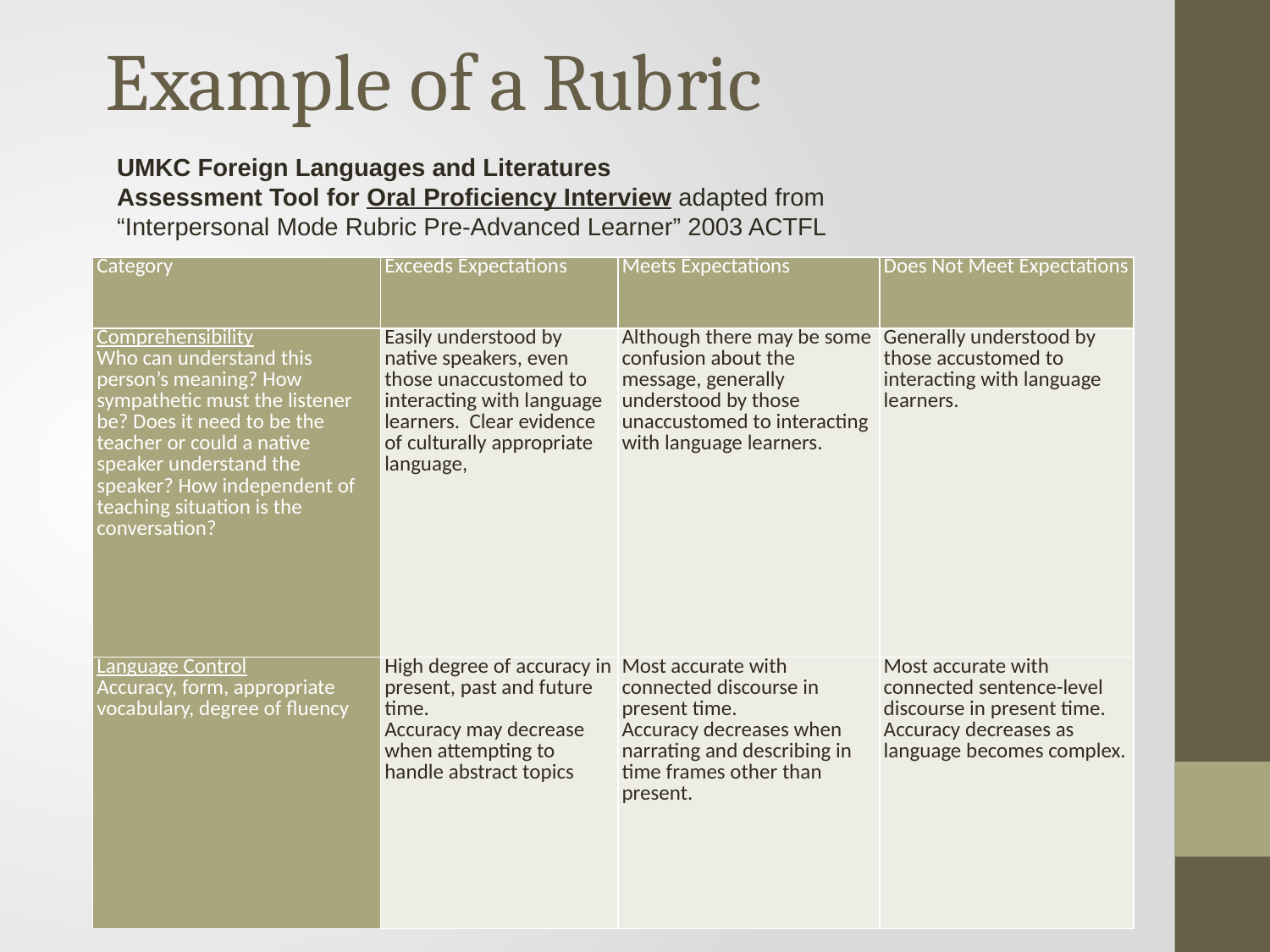

# Example of a Rubric
UMKC Foreign Languages and Literatures
Assessment Tool for Oral Proficiency Interview adapted from “Interpersonal Mode Rubric Pre-Advanced Learner” 2003 ACTFL

| Category | Exceeds Expectations | Meets Expectations | Does Not Meet Expectations |
| --- | --- | --- | --- |
| Comprehensibility Who can understand this person’s meaning? How sympathetic must the listener be? Does it need to be the teacher or could a native speaker understand the speaker? How independent of teaching situation is the conversation? | Easily understood by native speakers, even those unaccustomed to interacting with language learners. Clear evidence of culturally appropriate language, | Although there may be some confusion about the message, generally understood by those unaccustomed to interacting with language learners. | Generally understood by those accustomed to interacting with language learners. |
| Language Control Accuracy, form, appropriate vocabulary, degree of fluency | High degree of accuracy in present, past and future time. Accuracy may decrease when attempting to handle abstract topics | Most accurate with connected discourse in present time. Accuracy decreases when narrating and describing in time frames other than present. | Most accurate with connected sentence-level discourse in present time. Accuracy decreases as language becomes complex. |